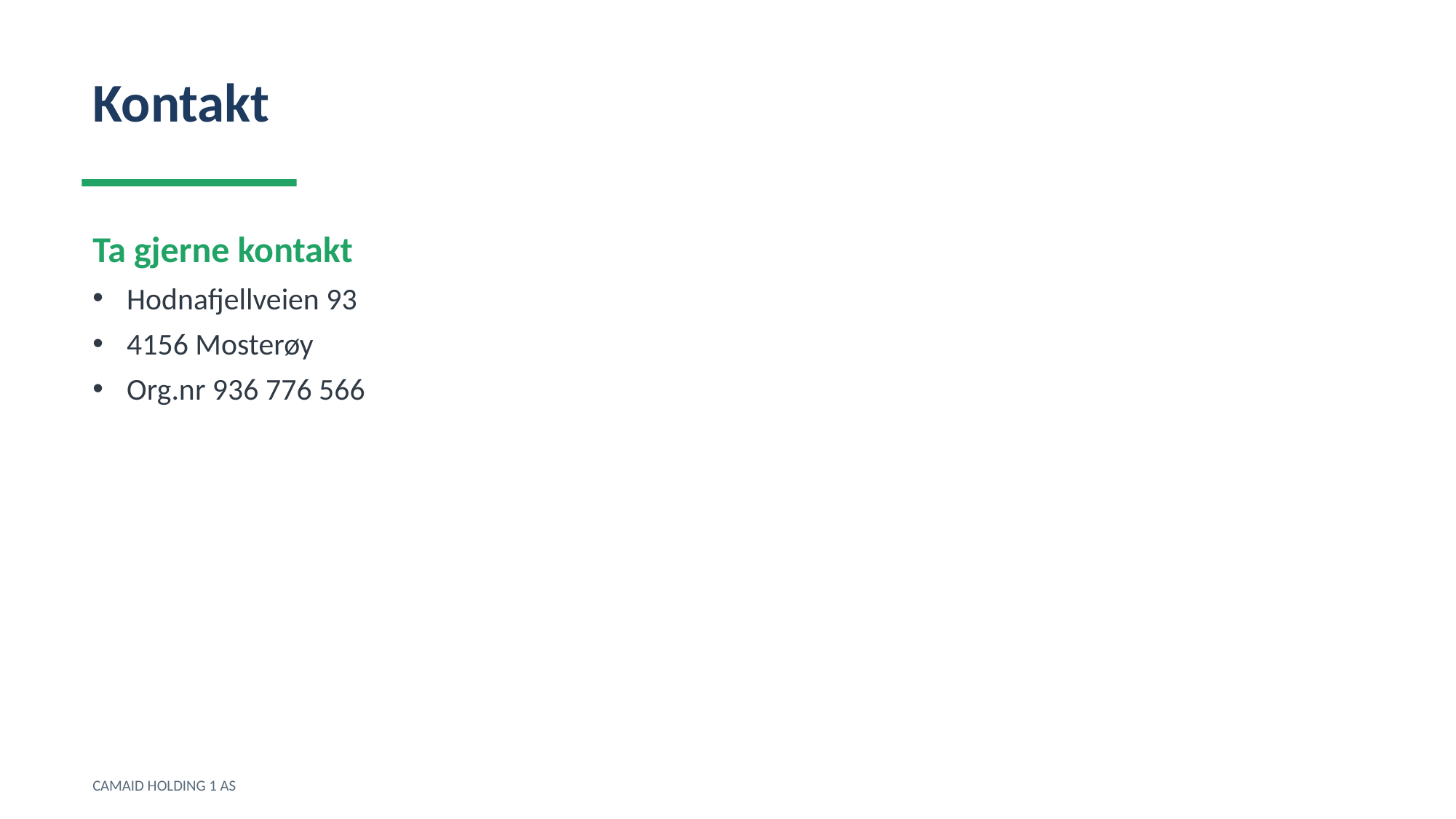

Kontakt

Ta gjerne kontakt
Hodnafjellveien 93
4156 Mosterøy
Org.nr 936 776 566
CAMAID HOLDING 1 AS